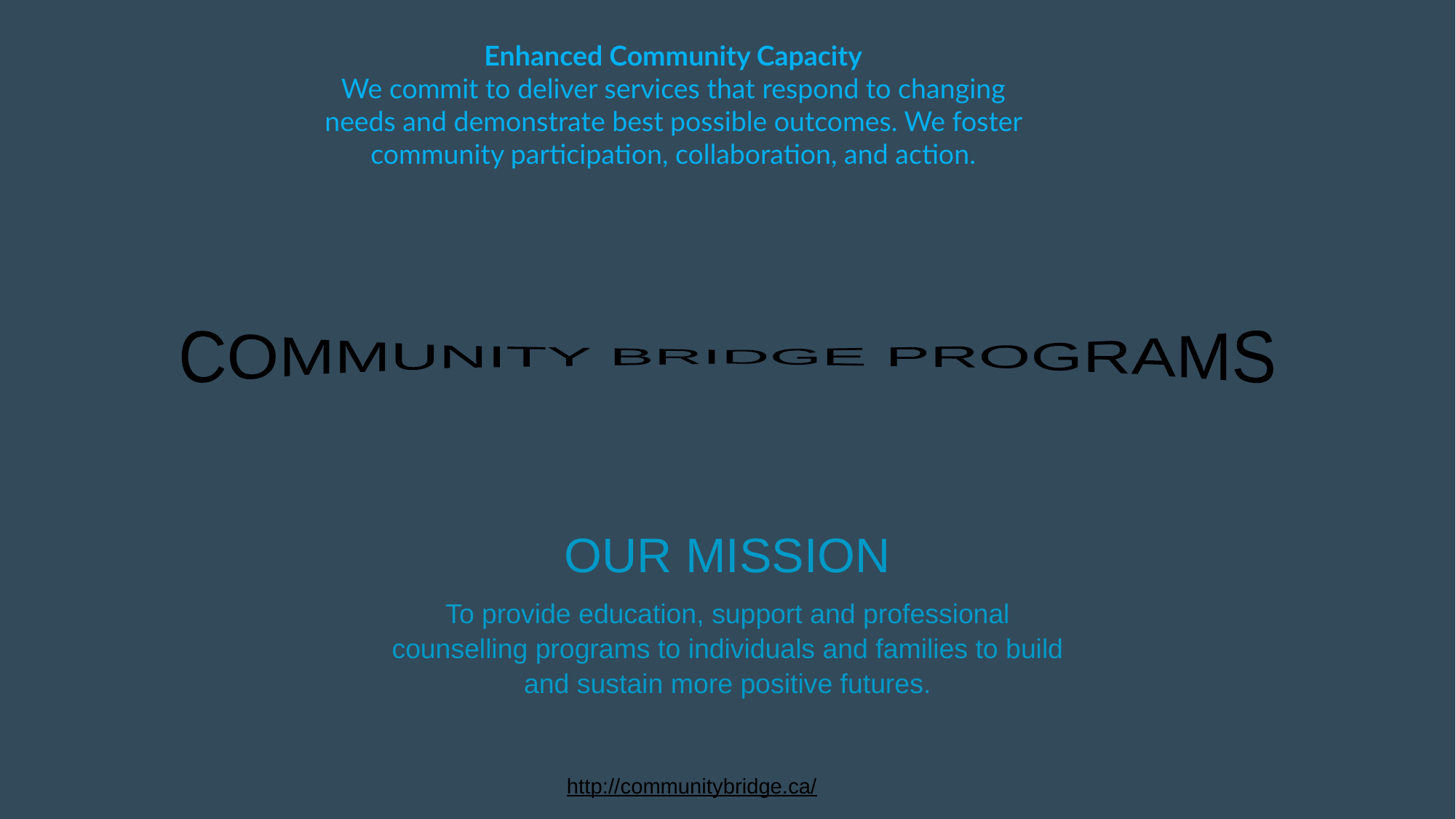

Enhanced Community Capacity
We commit to deliver services that respond to changing needs and demonstrate best possible outcomes. We foster community participation, collaboration, and action.
COMMUNITY BRIDGE PROGRAMS
OUR MISSION
To provide education, support and professional counselling programs to individuals and families to build and sustain more positive futures.
http://communitybridge.ca/